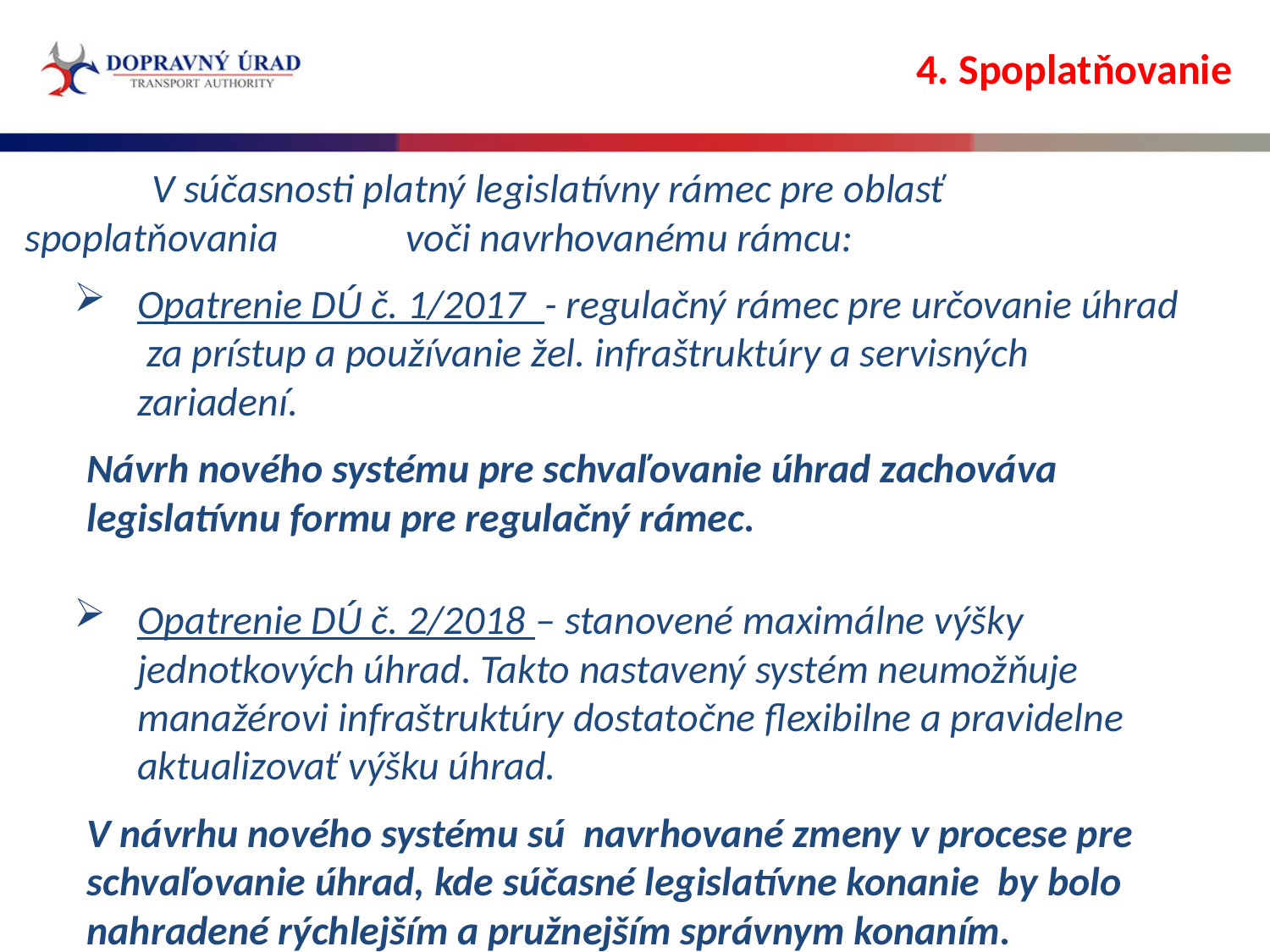

4. Spoplatňovanie
	V súčasnosti platný legislatívny rámec pre oblasť spoplatňovania         	voči navrhovanému rámcu:
Opatrenie DÚ č. 1/2017  - regulačný rámec pre určovanie úhrad   za prístup a používanie žel. infraštruktúry a servisných zariadení.
Návrh nového systému pre schvaľovanie úhrad zachováva legislatívnu formu pre regulačný rámec.

Opatrenie DÚ č. 2/2018 – stanovené maximálne výšky jednotkových úhrad. Takto nastavený systém neumožňuje manažérovi infraštruktúry dostatočne flexibilne a pravidelne aktualizovať výšku úhrad.
V návrhu nového systému sú  navrhované zmeny v procese pre schvaľovanie úhrad, kde súčasné legislatívne konanie  by bolo nahradené rýchlejším a pružnejším správnym konaním.